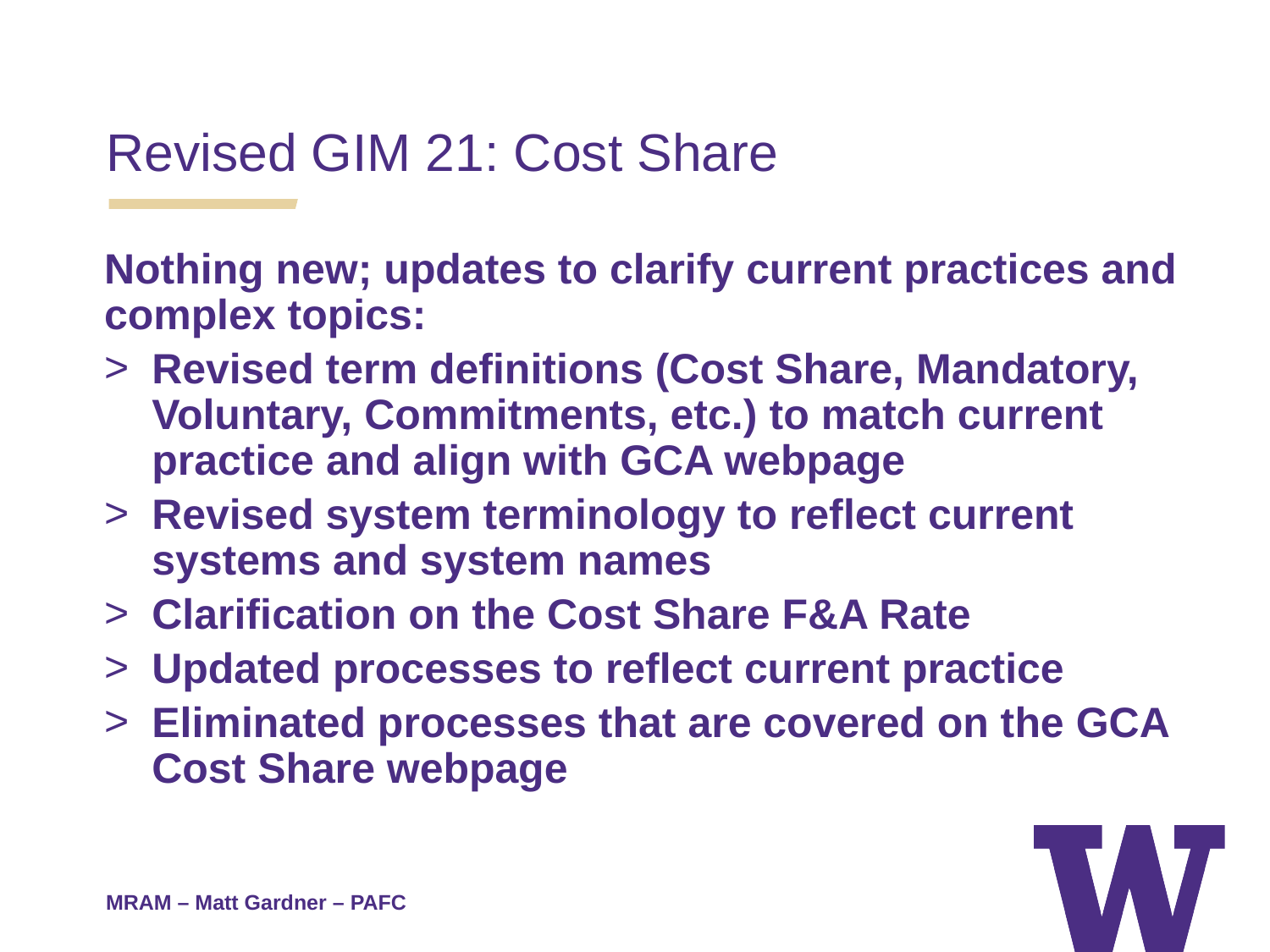

Revised GIM 21: Cost Share
Nothing new; updates to clarify current practices and complex topics:
Revised term definitions (Cost Share, Mandatory, Voluntary, Commitments, etc.) to match current practice and align with GCA webpage
Revised system terminology to reflect current systems and system names
Clarification on the Cost Share F&A Rate
Updated processes to reflect current practice
Eliminated processes that are covered on the GCA Cost Share webpage
MRAM – Matt Gardner – PAFC